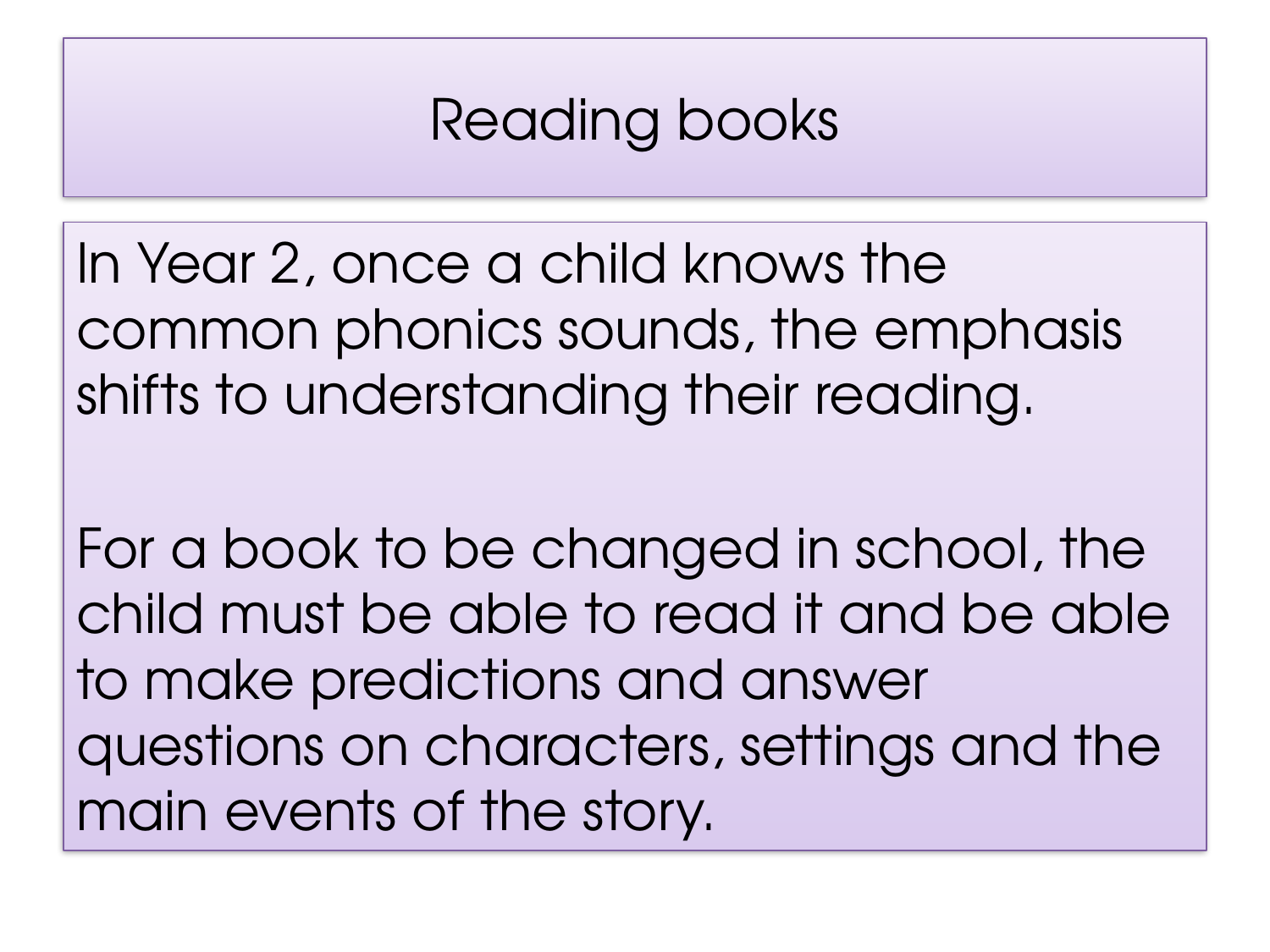

# Reading books
In Year 2, once a child knows the common phonics sounds, the emphasis shifts to understanding their reading.

For a book to be changed in school, the child must be able to read it and be able to make predictions and answer questions on characters, settings and the main events of the story.